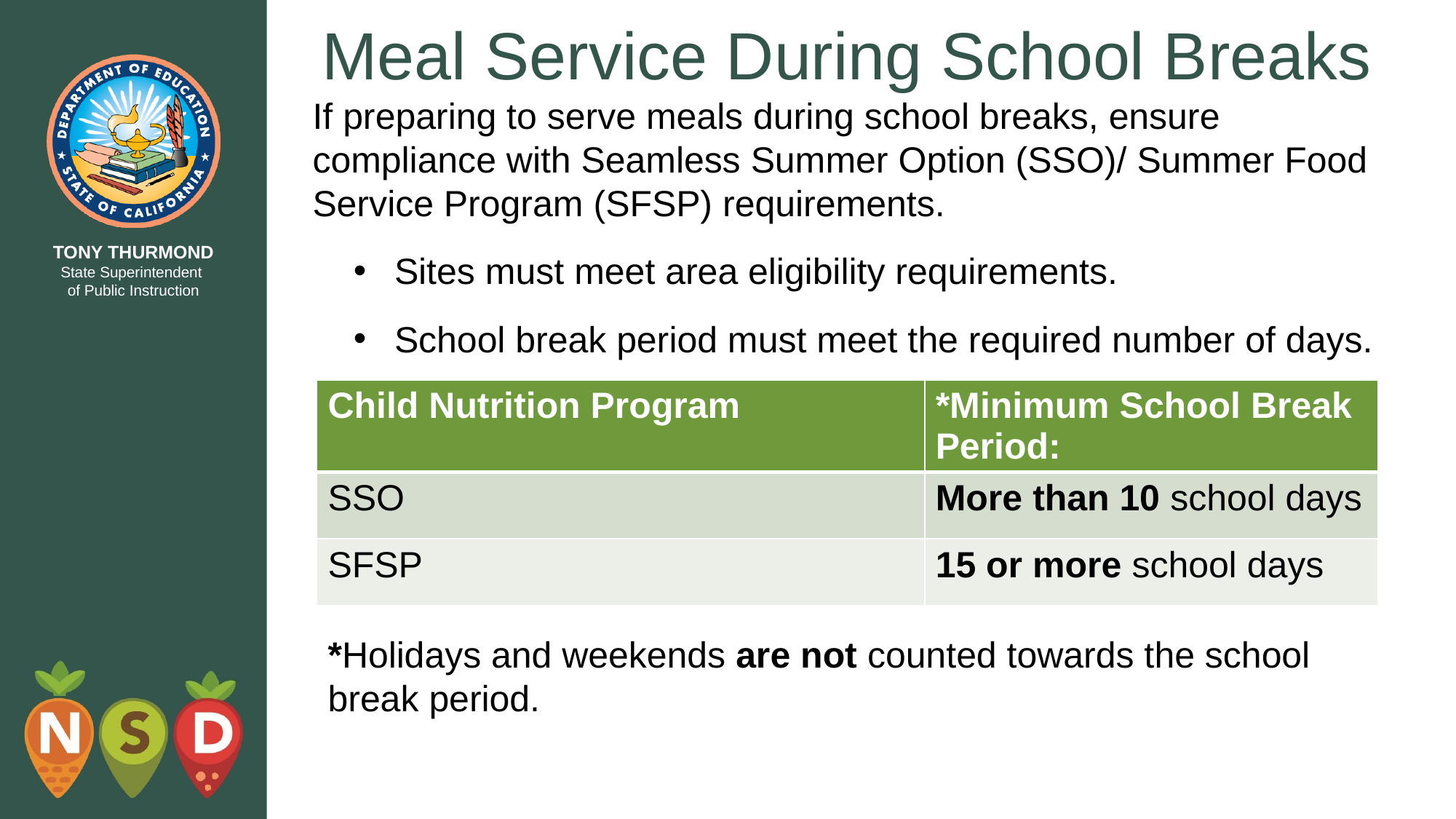

# Meal Service During School Breaks
If preparing to serve meals during school breaks, ensure compliance with Seamless Summer Option (SSO)/ Summer Food Service Program (SFSP) requirements.
Sites must meet area eligibility requirements.
School break period must meet the required number of days.

| Child Nutrition Program | \*Minimum School Break Period: |
| --- | --- |
| SSO | More than 10 school days |
| SFSP | 15 or more school days |
*Holidays and weekends are not counted towards the school break period.